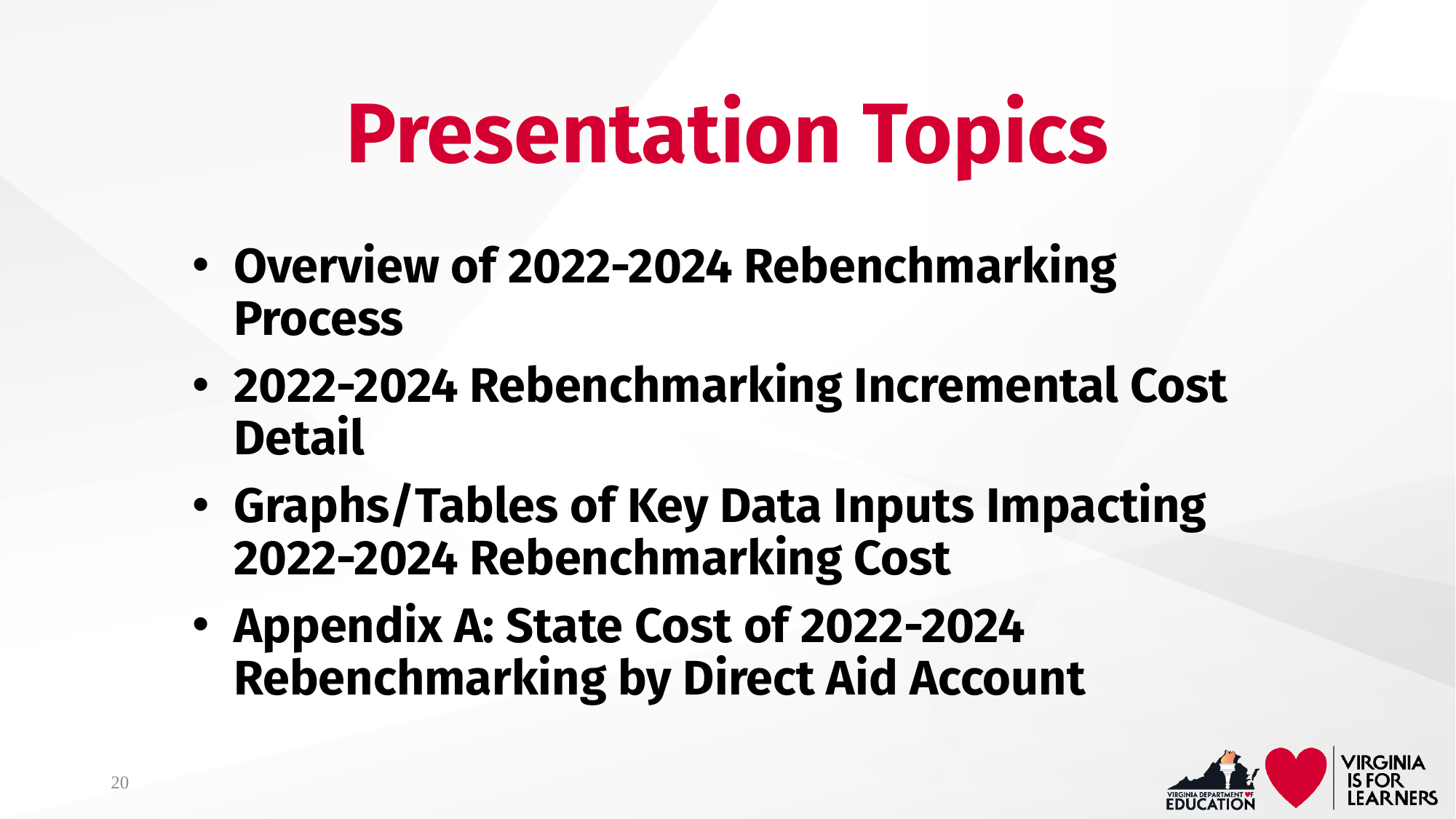

# Presentation Topics
Overview of 2022-2024 Rebenchmarking Process
2022-2024 Rebenchmarking Incremental Cost Detail
Graphs/Tables of Key Data Inputs Impacting 2022-2024 Rebenchmarking Cost
Appendix A: State Cost of 2022-2024 Rebenchmarking by Direct Aid Account

20